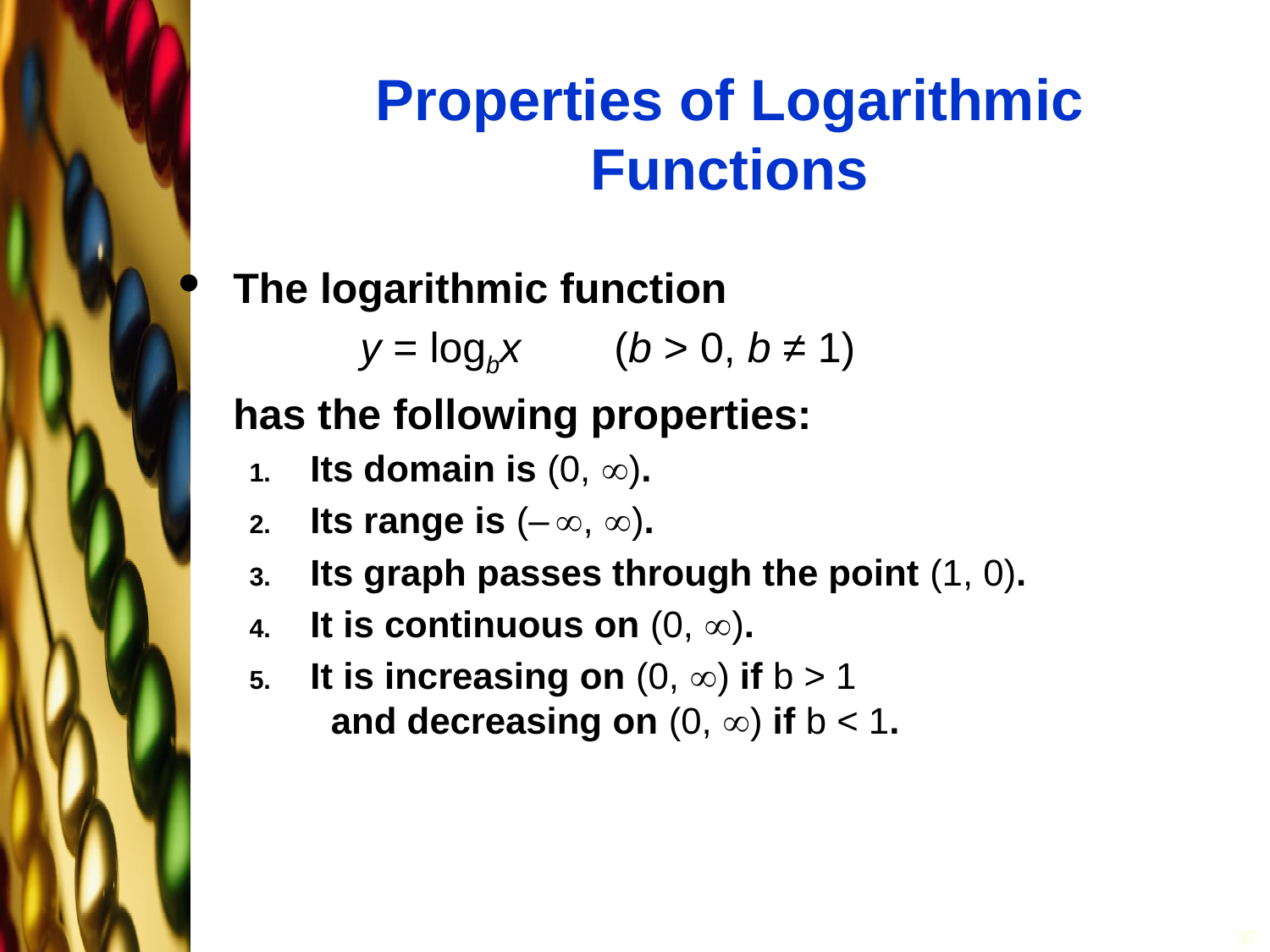

# Properties of Logarithmic Functions
The logarithmic function
		y = logbx	(b > 0, b ≠ 1)
	has the following properties:
Its domain is (0, ∞).
Its range is (– ∞, ∞).
Its graph passes through the point (1, 0).
It is continuous on (0, ∞).
It is increasing on (0, ∞) if b > 1                             and decreasing on (0, ∞) if b < 1.
37